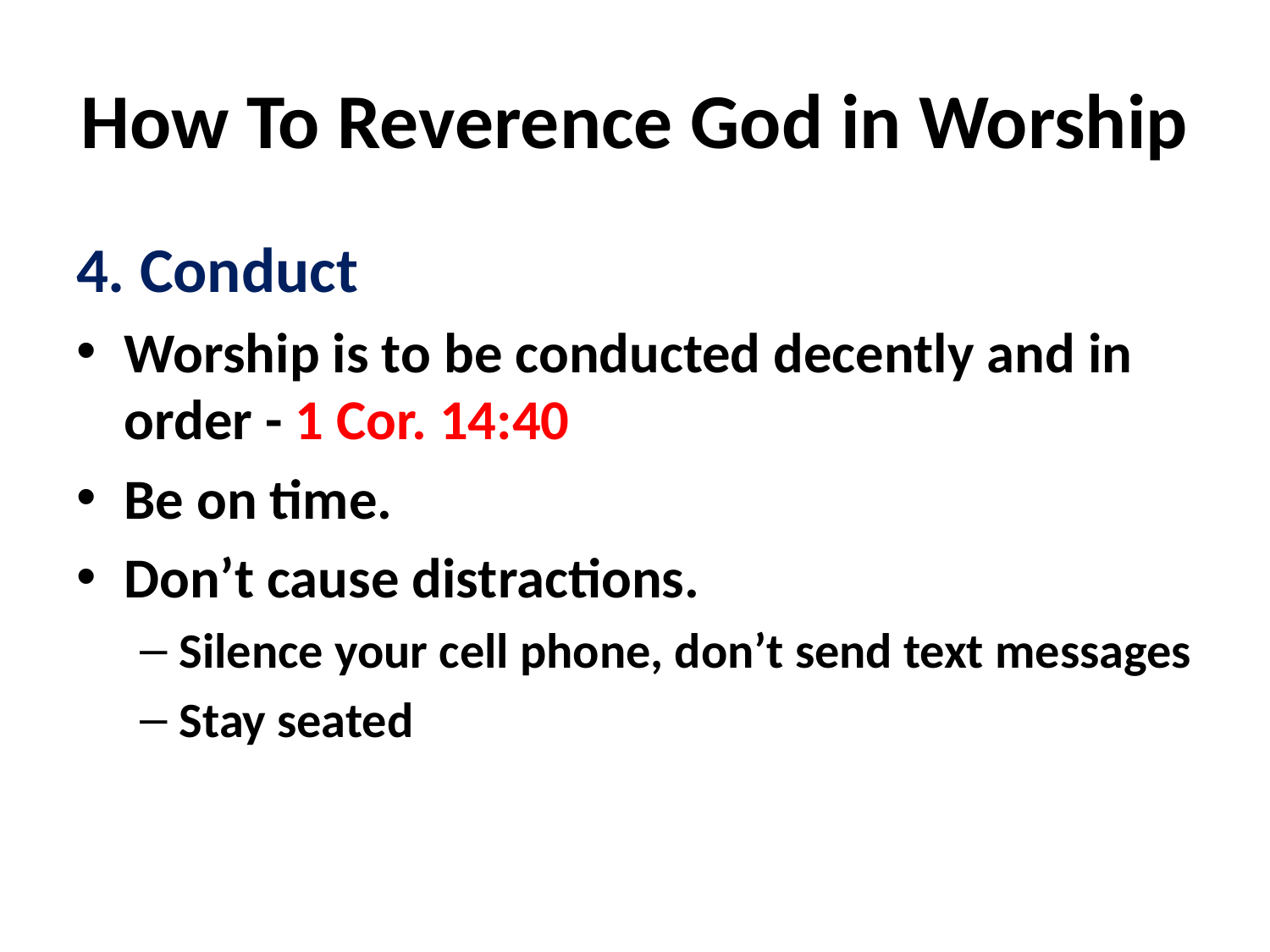

# How To Reverence God in Worship
4. Conduct
Worship is to be conducted decently and in order - 1 Cor. 14:40
Be on time.
Don’t cause distractions.
Silence your cell phone, don’t send text messages
Stay seated